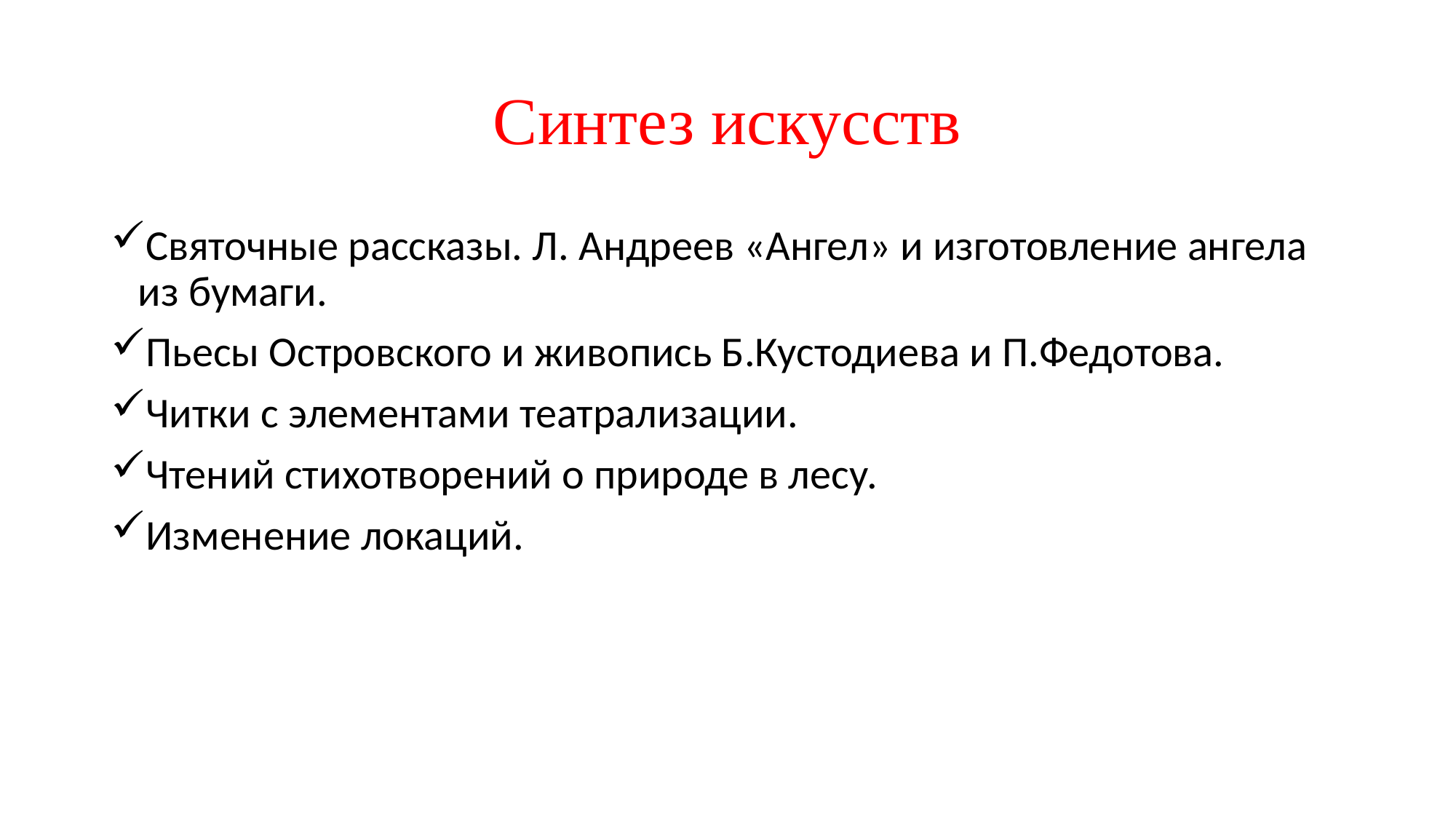

# Синтез искусств
Святочные рассказы. Л. Андреев «Ангел» и изготовление ангела из бумаги.
Пьесы Островского и живопись Б.Кустодиева и П.Федотова.
Читки с элементами театрализации.
Чтений стихотворений о природе в лесу.
Изменение локаций.